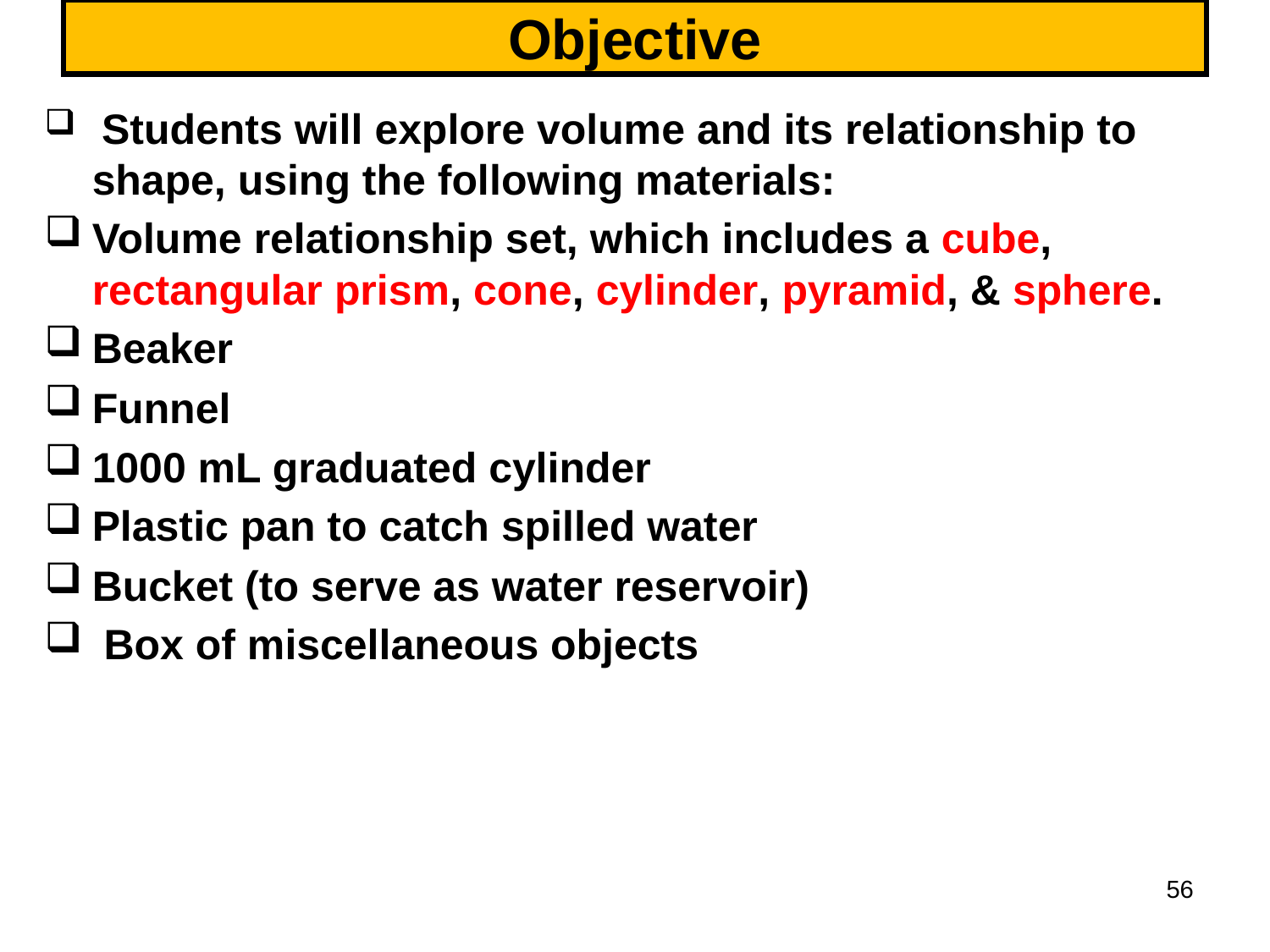

# Objective
 Students will explore volume and its relationship to shape, using the following materials:
Volume relationship set, which includes a cube, rectangular prism, cone, cylinder, pyramid, & sphere.
Beaker
Funnel
1000 mL graduated cylinder
Plastic pan to catch spilled water
Bucket (to serve as water reservoir)
 Box of miscellaneous objects
56